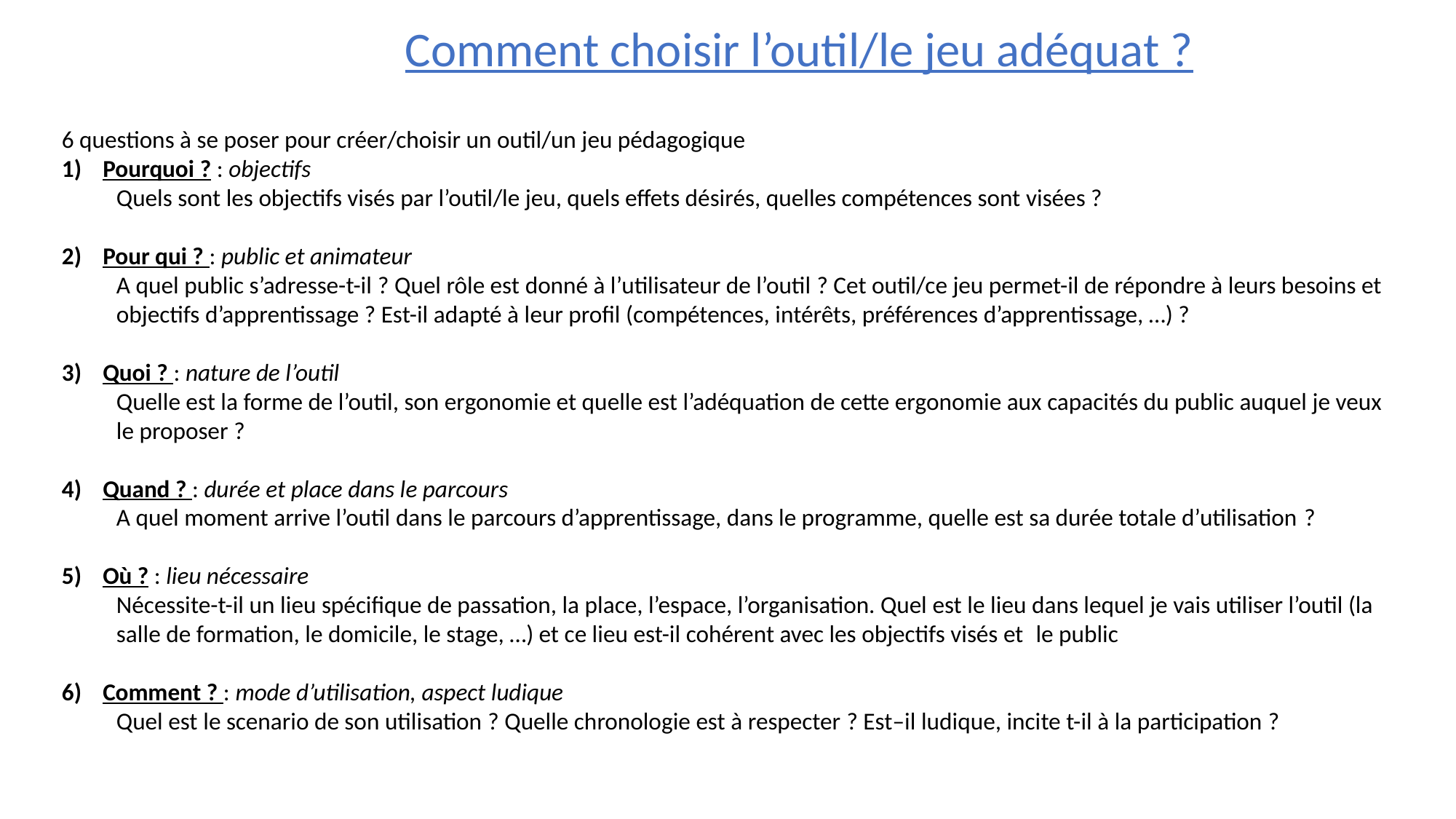

Comment choisir l’outil/le jeu adéquat ?

6 questions à se poser pour créer/choisir un outil/un jeu pédagogique
Pourquoi ? : objectifs
Quels sont les objectifs visés par l’outil/le jeu, quels effets désirés, quelles compétences sont visées ?

Pour qui ? : public et animateur
A quel public s’adresse-t-il ? Quel rôle est donné à l’utilisateur de l’outil ? Cet outil/ce jeu permet-il de répondre à leurs besoins et objectifs d’apprentissage ? Est-il adapté à leur profil (compétences, intérêts, préférences d’apprentissage, …) ?

Quoi ? : nature de l’outil
Quelle est la forme de l’outil, son ergonomie et quelle est l’adéquation de cette ergonomie aux capacités du public auquel je veux le proposer ?

Quand ? : durée et place dans le parcours
A quel moment arrive l’outil dans le parcours d’apprentissage, dans le programme, quelle est sa durée totale d’utilisation ?

Où ? : lieu nécessaire
Nécessite-t-il un lieu spécifique de passation, la place, l’espace, l’organisation. Quel est le lieu dans lequel je vais utiliser l’outil (la salle de formation, le domicile, le stage, …) et ce lieu est-il cohérent avec les objectifs visés et  le public

Comment ? : mode d’utilisation, aspect ludique
Quel est le scenario de son utilisation ? Quelle chronologie est à respecter ? Est–il ludique, incite t-il à la participation ?